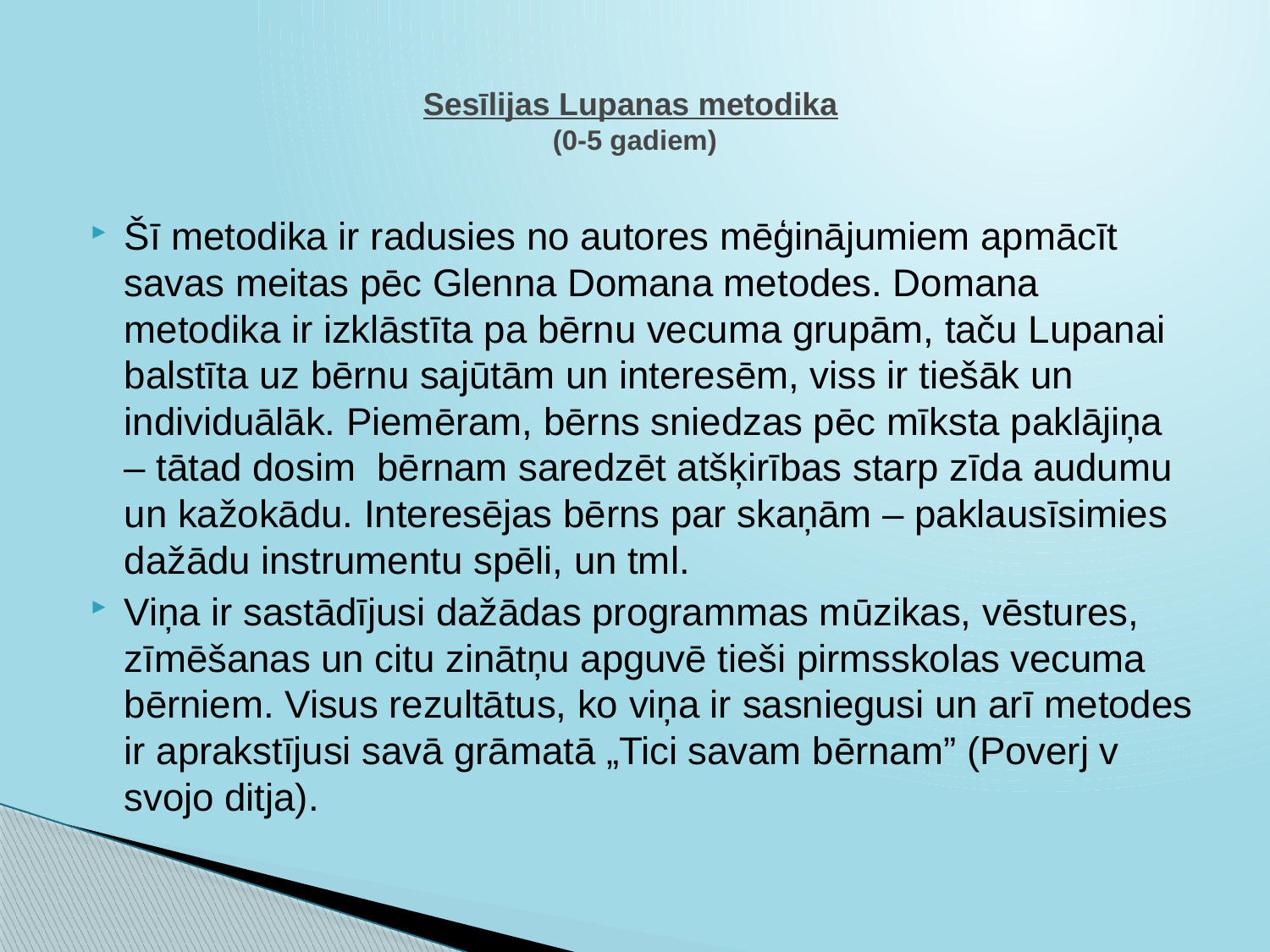

# Sesīlijas Lupanas metodika (0-5 gadiem)
Šī metodika ir radusies no autores mēģinājumiem apmācīt savas meitas pēc Glenna Domana metodes. Domana metodika ir izklāstīta pa bērnu vecuma grupām, taču Lupanai balstīta uz bērnu sajūtām un interesēm, viss ir tiešāk un individuālāk. Piemēram, bērns sniedzas pēc mīksta paklājiņa – tātad dosim  bērnam saredzēt atšķirības starp zīda audumu un kažokādu. Interesējas bērns par skaņām – paklausīsimies dažādu instrumentu spēli, un tml.
Viņa ir sastādījusi dažādas programmas mūzikas, vēstures, zīmēšanas un citu zinātņu apguvē tieši pirmsskolas vecuma bērniem. Visus rezultātus, ko viņa ir sasniegusi un arī metodes ir aprakstījusi savā grāmatā „Tici savam bērnam” (Poverj v svojo ditja).